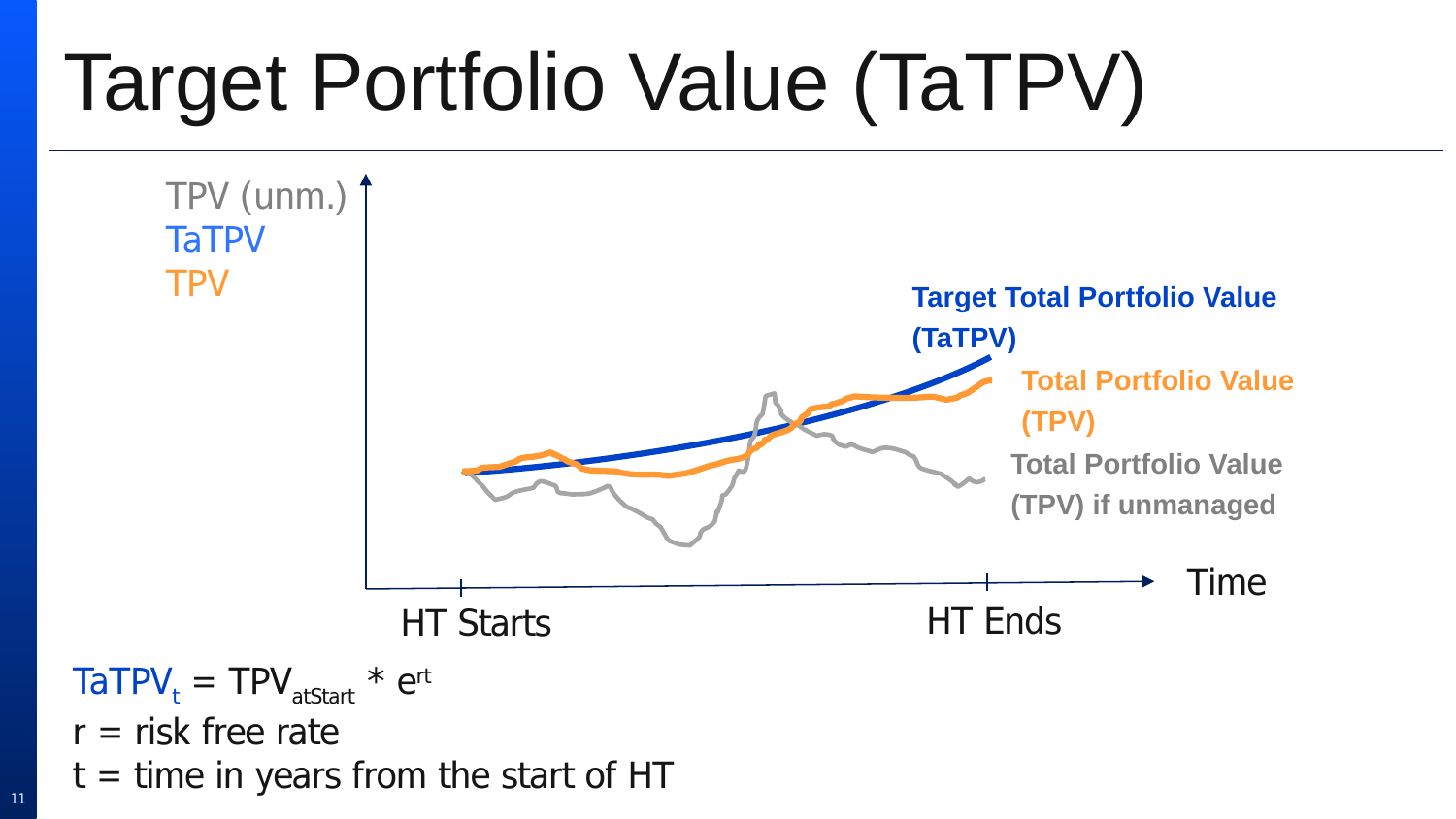

# Target Portfolio Value (TaTPV)
TPV (unm.)
TaTPV
TPV

Target Total Portfolio Value (TaTPV)

Total Portfolio Value (TPV)

Total Portfolio Value (TPV) if unmanaged

Time
HT Ends
HT Starts
TaTPVt = TPVatStart * ert
r = risk free rate
t = time in years from the start of HT
11